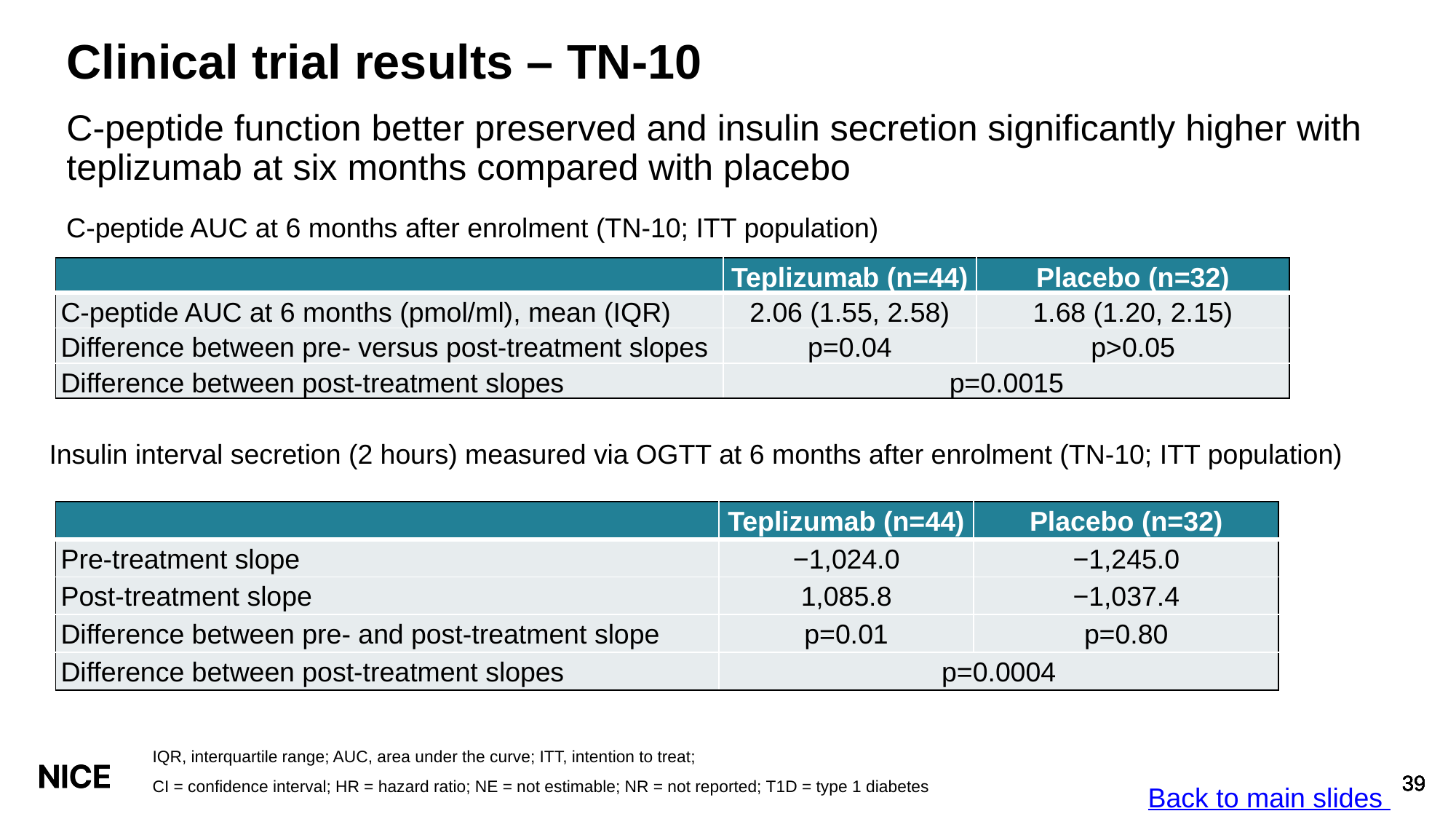

# Clinical trial results – TN-10
C-peptide function better preserved and insulin secretion significantly higher with teplizumab at six months compared with placebo
C-peptide AUC at 6 months after enrolment (TN-10; ITT population)
|  | Teplizumab (n=44) | Placebo (n=32) |
| --- | --- | --- |
| C-peptide AUC at 6 months (pmol/ml), mean (IQR) | 2.06 (1.55, 2.58) | 1.68 (1.20, 2.15) |
| Difference between pre- versus post-treatment slopes | p=0.04 | p>0.05 |
| Difference between post-treatment slopes | p=0.0015 |  |
Insulin interval secretion (2 hours) measured via OGTT at 6 months after enrolment (TN-10; ITT population)
|  | Teplizumab (n=44) | Placebo (n=32) |
| --- | --- | --- |
| Pre-treatment slope | −1,024.0 | −1,245.0 |
| Post-treatment slope | 1,085.8 | −1,037.4 |
| Difference between pre- and post-treatment slope | p=0.01 | p=0.80 |
| Difference between post-treatment slopes | p=0.0004 |  |
IQR, interquartile range; AUC, area under the curve; ITT, intention to treat;
CI = confidence interval; HR = hazard ratio; NE = not estimable; NR = not reported; T1D = type 1 diabetes

Back to main slides